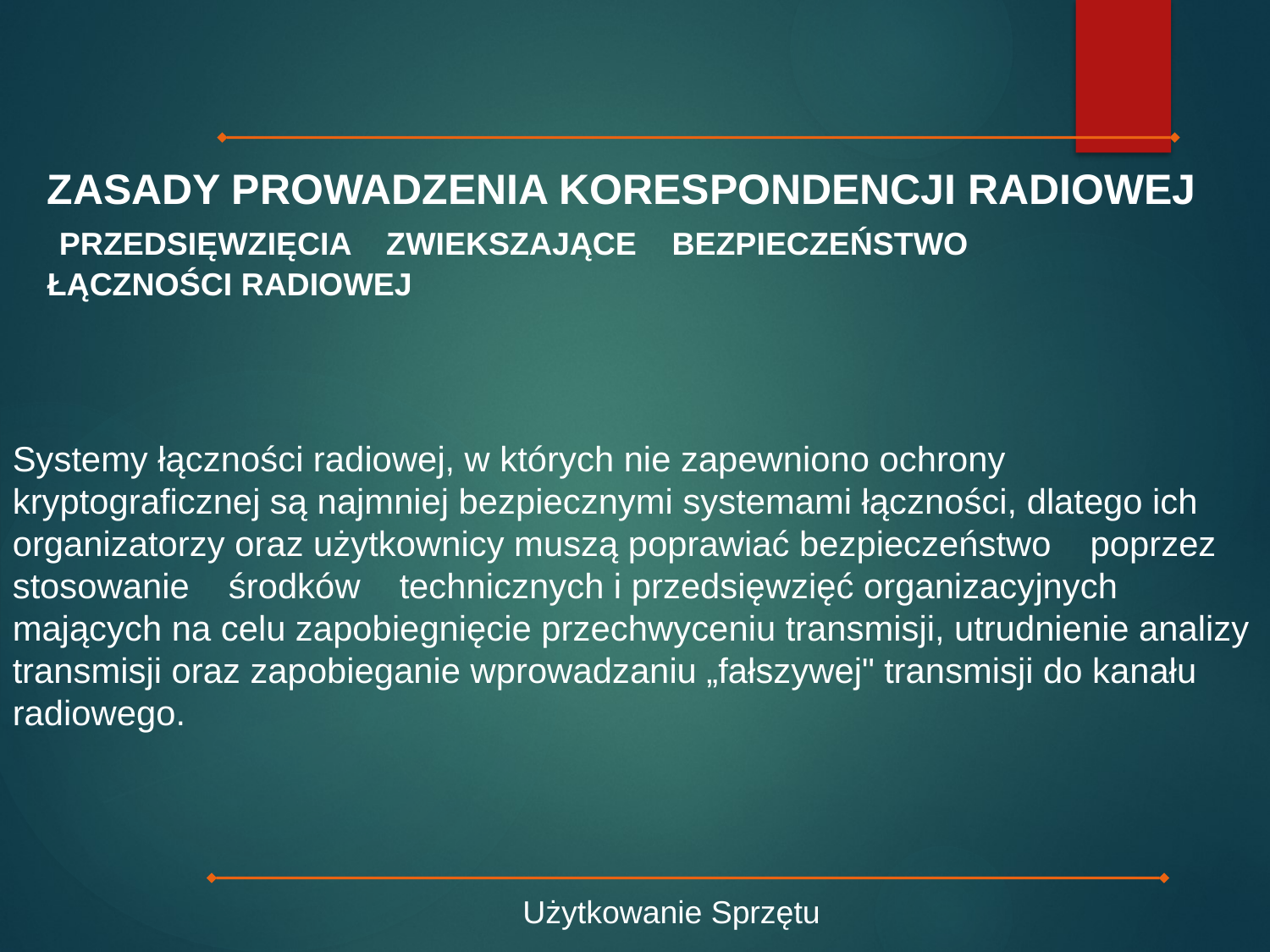

ZASADY PROWADZENIA KORESPONDENCJI RADIOWEJ
 PRZEDSIĘWZIĘCIA    ZWIEKSZAJĄCE    BEZPIECZEŃSTWO
ŁĄCZNOŚCI RADIOWEJ
Systemy łączności radiowej, w których nie zapewniono ochrony kryptograficznej są najmniej bezpiecznymi systemami łączności, dlatego ich organizatorzy oraz użytkownicy muszą poprawiać bezpieczeństwo    poprzez    stosowanie    środków    technicznych i przedsięwzięć organizacyjnych mających na celu zapobiegnięcie przechwyceniu transmisji, utrudnienie analizy transmisji oraz zapobieganie wprowadzaniu „fałszywej" transmisji do kanału radiowego.

Użytkowanie Sprzętu